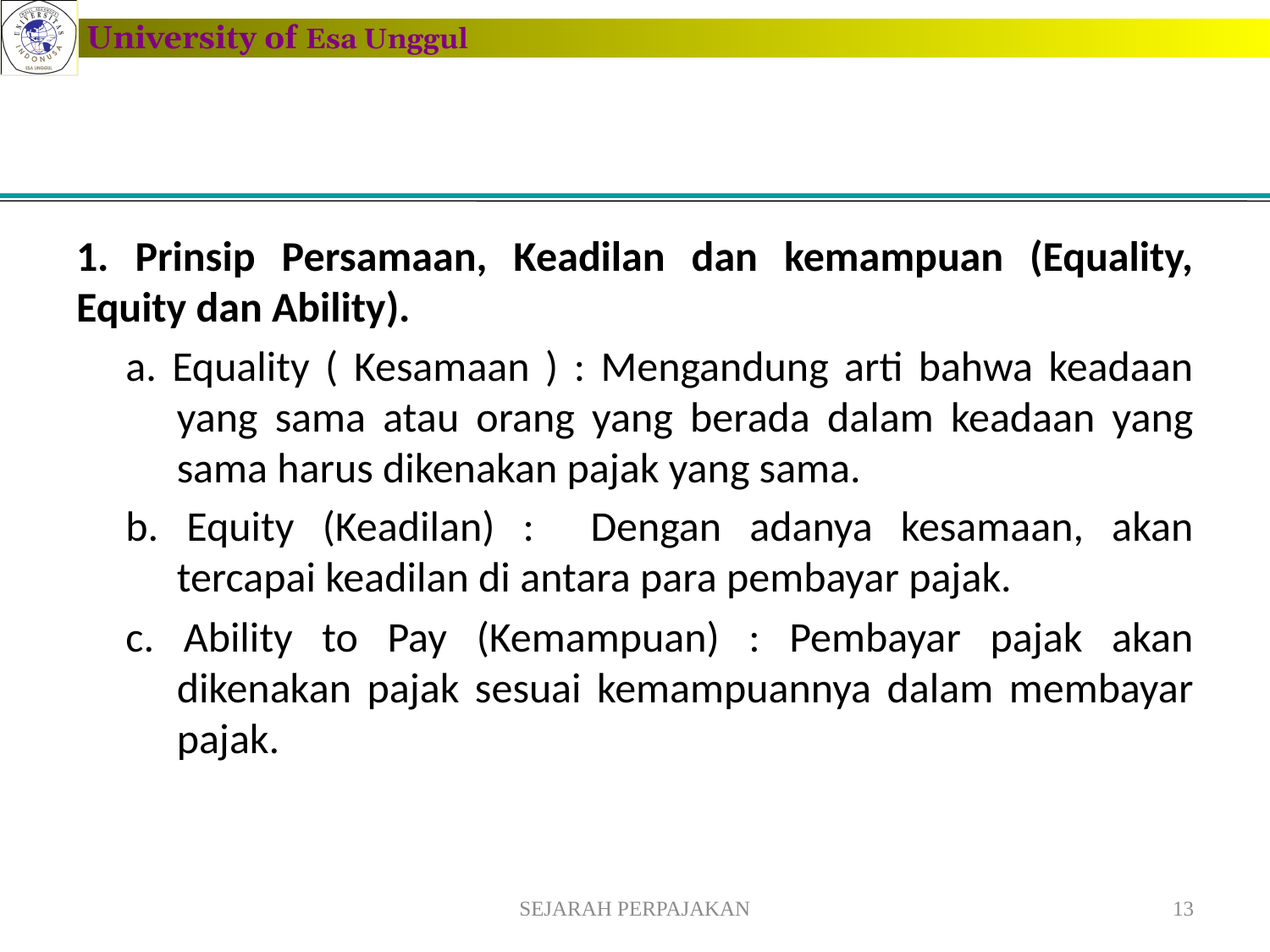

1. Prinsip Persamaan, Keadilan dan kemampuan (Equality, Equity dan Ability).
a. Equality ( Kesamaan ) : Mengandung arti bahwa keadaan yang sama atau orang yang berada dalam keadaan yang sama harus dikenakan pajak yang sama.
b. Equity (Keadilan) :  Dengan adanya kesamaan, akan tercapai keadilan di antara para pembayar pajak.
c. Ability to Pay (Kemampuan) : Pembayar pajak akan dikenakan pajak sesuai kemampuannya dalam membayar pajak.

SEJARAH PERPAJAKAN
13